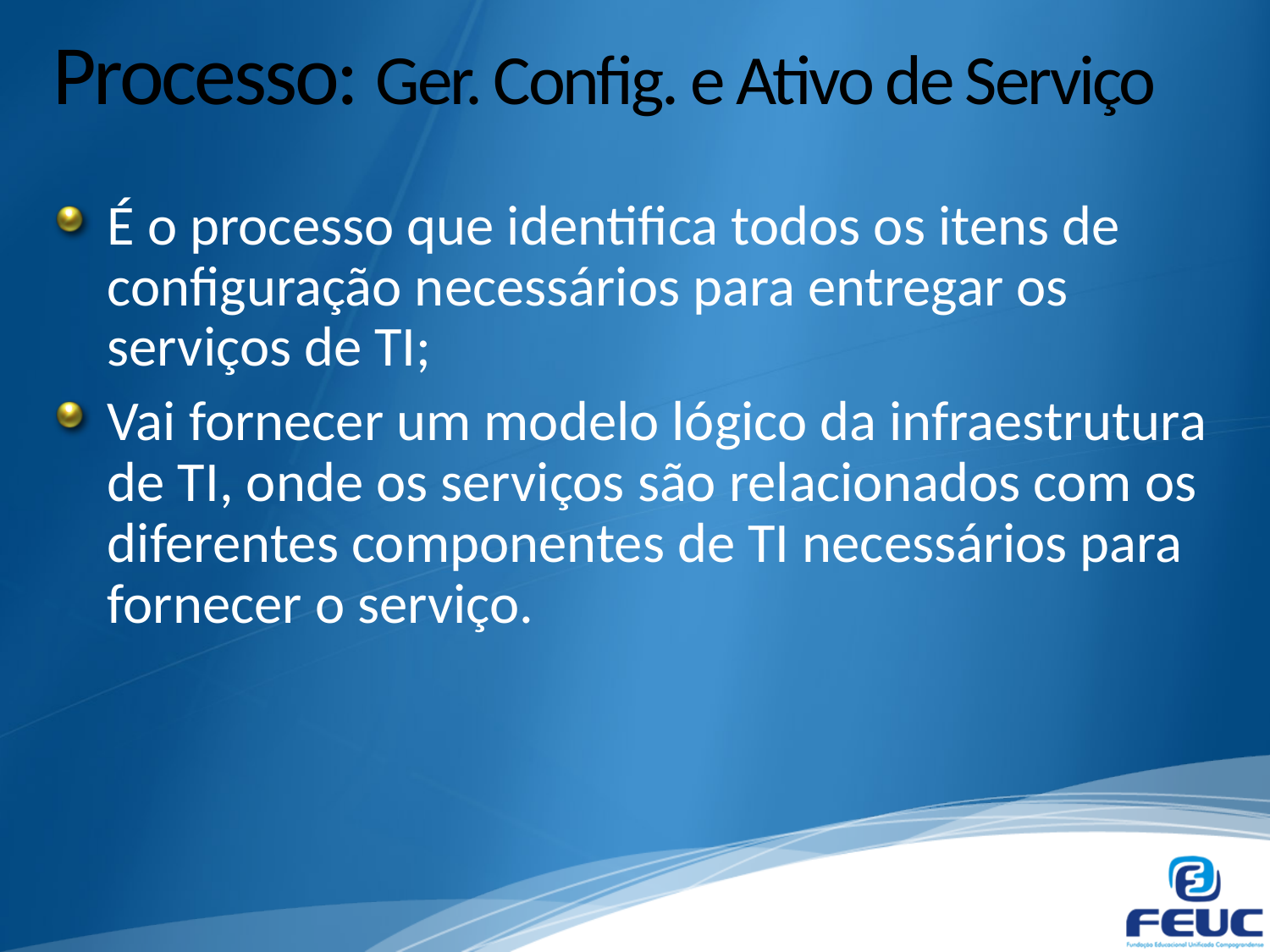

# Processo: Ger. Config. e Ativo de Serviço
É o processo que identifica todos os itens de configuração necessários para entregar os serviços de TI;
Vai fornecer um modelo lógico da infraestrutura de TI, onde os serviços são relacionados com os diferentes componentes de TI necessários para fornecer o serviço.